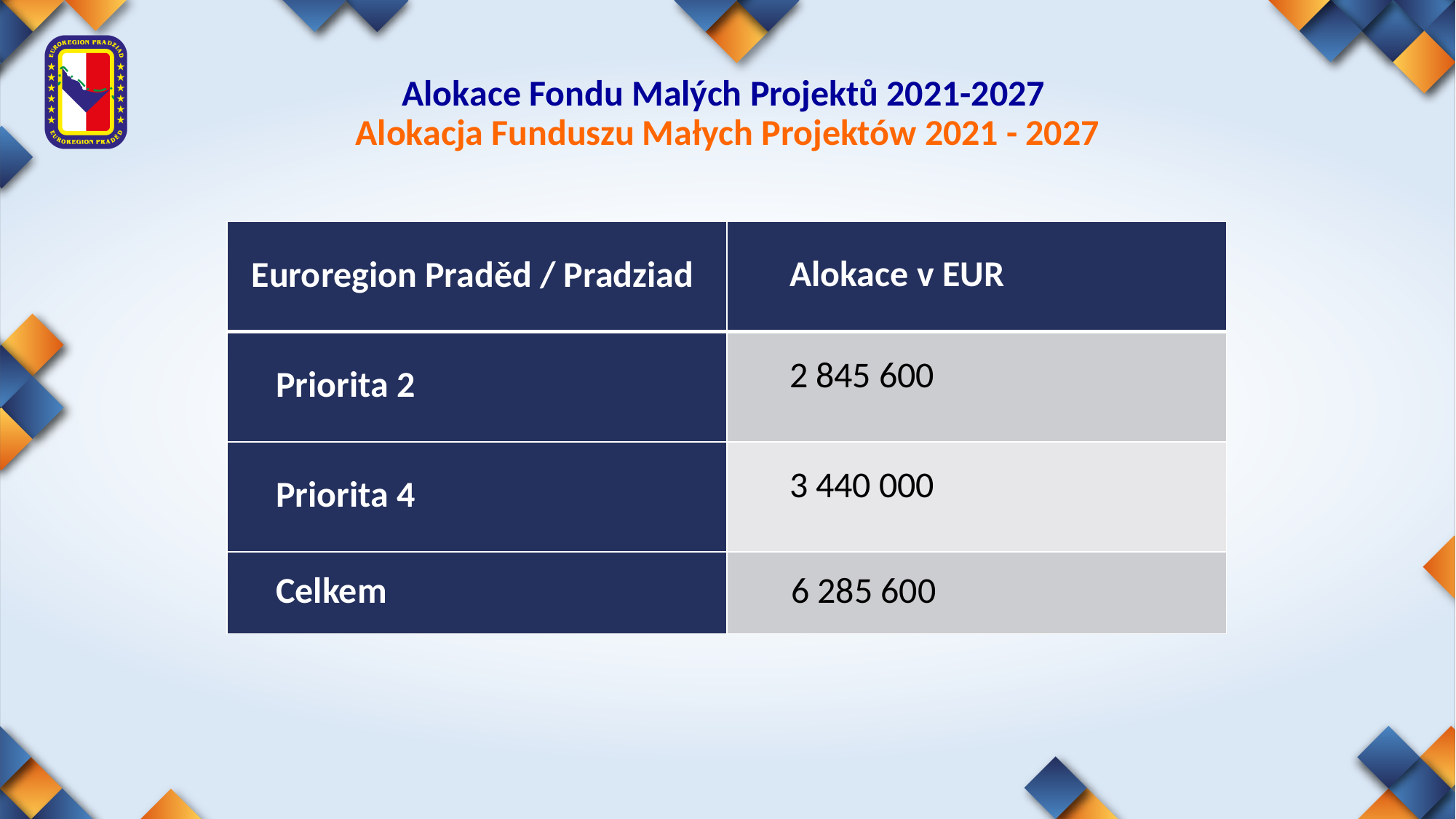

# Alokace Fondu Malých Projektů 2021-2027 Alokacja Funduszu Małych Projektów 2021 - 2027
| Euroregion Praděd / Pradziad | Alokace v EUR |
| --- | --- |
| Priorita 2 | 2 845 600 |
| Priorita 4 | 3 440 000 |
| Celkem | 6 285 600 |